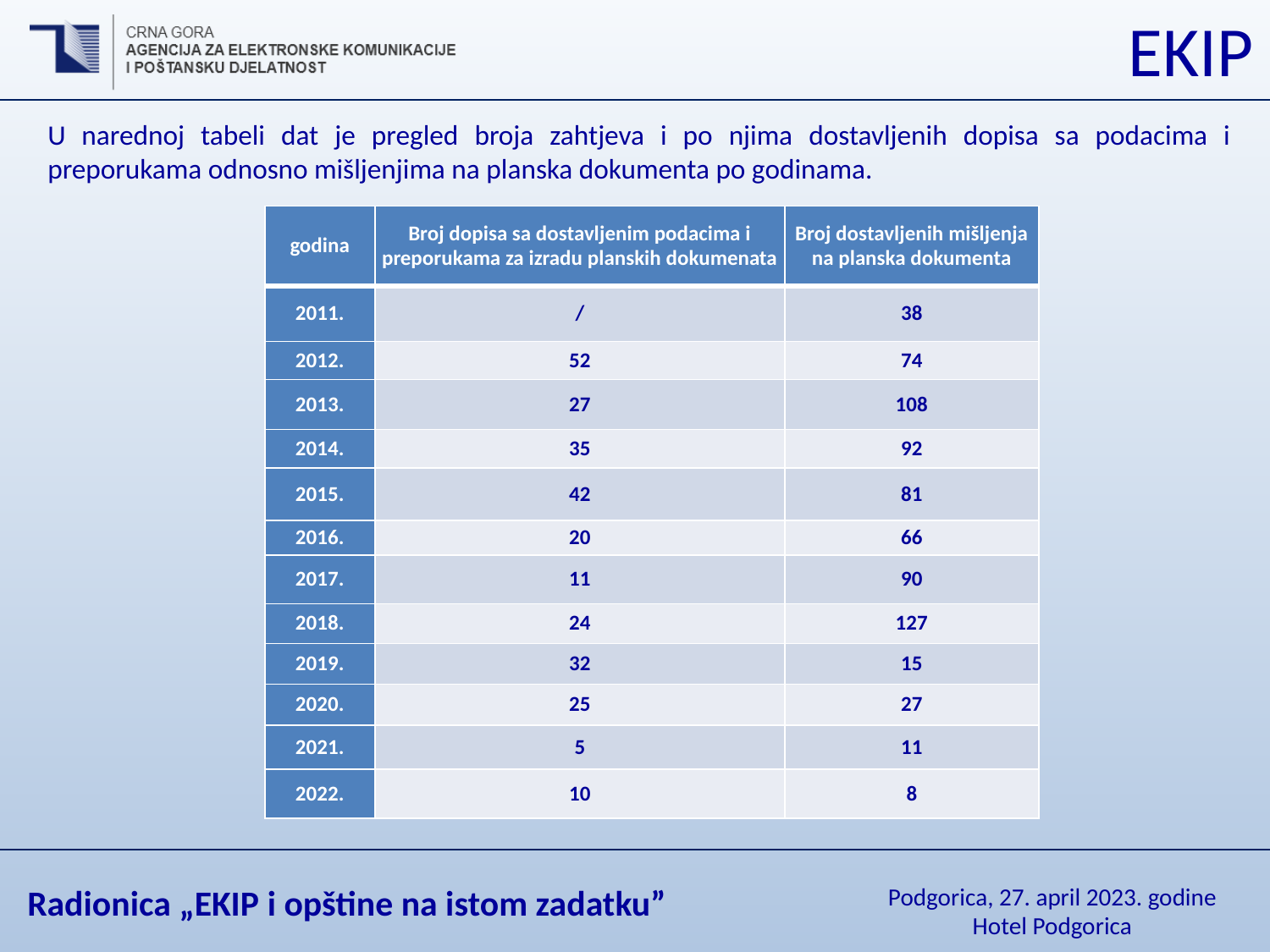

U narednoj tabeli dat je pregled broja zahtjeva i po njima dostavljenih dopisa sa podacima i preporukama odnosno mišljenjima na planska dokumenta po godinama.
| godina | Broj dopisa sa dostavljenim podacima i preporukama za izradu planskih dokumenata | Broj dostavljenih mišljenja na planska dokumenta |
| --- | --- | --- |
| 2011. | / | 38 |
| 2012. | 52 | 74 |
| 2013. | 27 | 108 |
| 2014. | 35 | 92 |
| 2015. | 42 | 81 |
| 2016. | 20 | 66 |
| 2017. | 11 | 90 |
| 2018. | 24 | 127 |
| 2019. | 32 | 15 |
| 2020. | 25 | 27 |
| 2021. | 5 | 11 |
| 2022. | 10 | 8 |